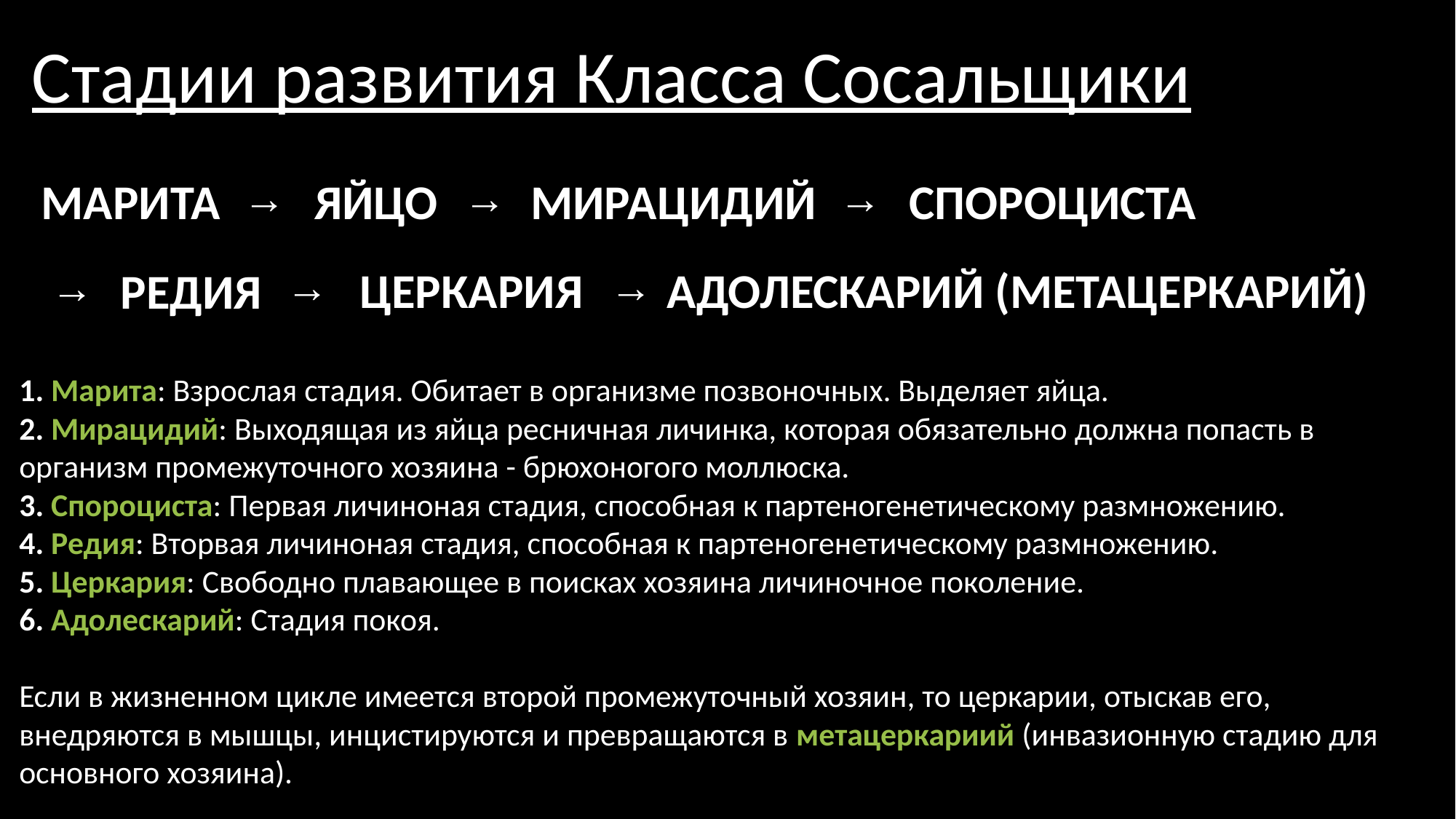

# Стадии развития Класса Сосальщики
МАРИТА
→
ЯЙЦО
→
МИРАЦИДИЙ
→
СПОРОЦИСТА
ЦЕРКАРИЯ
АДОЛЕСКАРИЙ (МЕТАЦЕРКАРИЙ)
→
→
→
РЕДИЯ
1. Марита: Взрослая стадия. Обитает в организме позвоночных. Выделяет яйца.
2. Мирацидий: Выходящая из яйца ресничная личинка, которая обязательно должна попасть в организм промежуточного хозяина - брюхоногого моллюска.
3. Спороциста: Первая личиноная стадия, способная к партеногенетическому размножению.
4. Редия: Вторвая личиноная стадия, способная к партеногенетическому размножению.
5. Церкария: Свободно плавающее в поисках хозяина личиночное поколение.
6. Адолескарий: Стадия покоя.

Если в жизненном цикле имеется второй промежуточный хозяин, то церкарии, отыскав его, внедряются в мышцы, инцистируются и превращаются в метацеркариий (инвазионную стадию для основного хозяина).